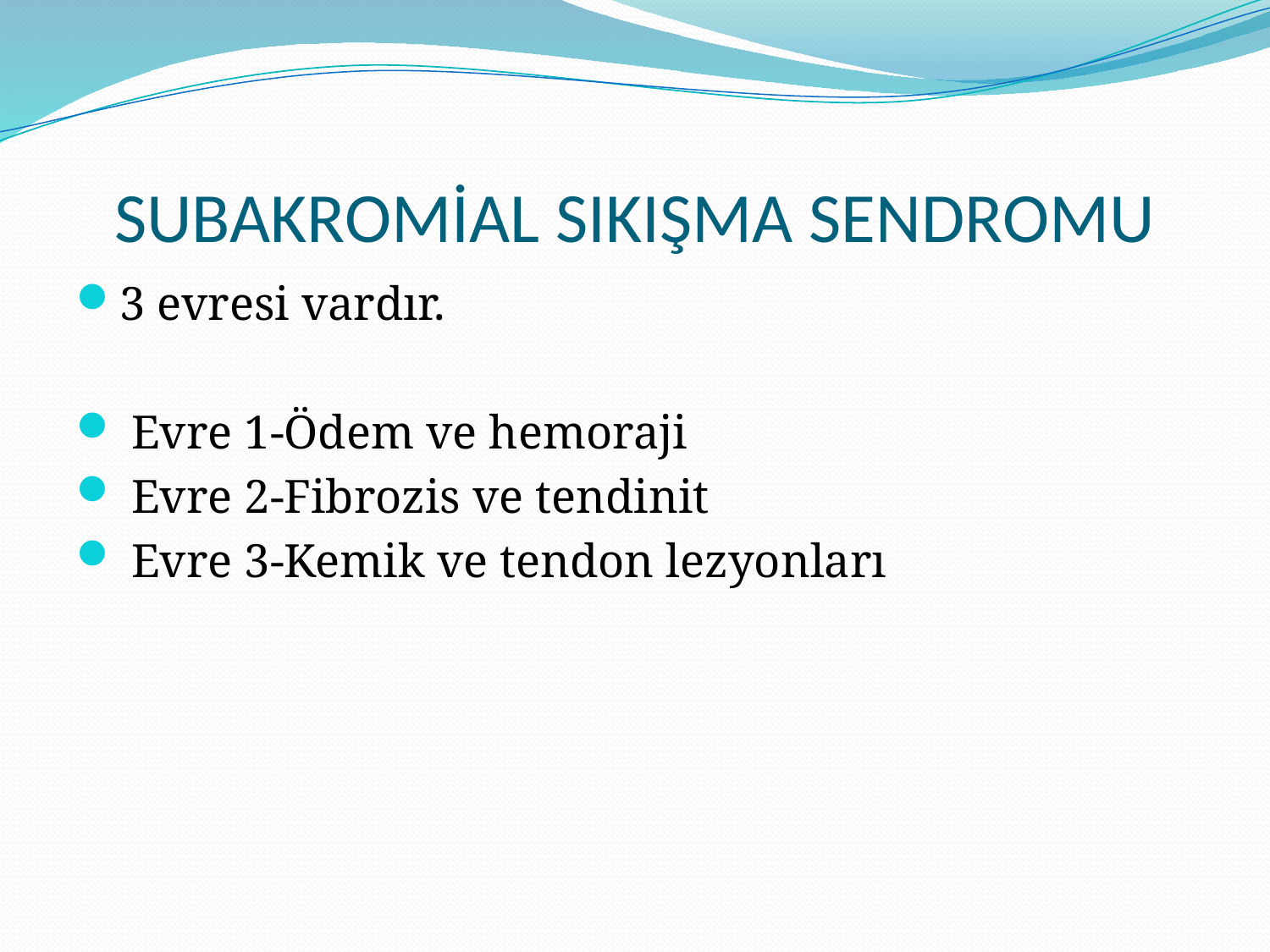

# SUBAKROMİAL SIKIŞMA SENDROMU
3 evresi vardır.

 Evre 1-Ödem ve hemoraji
 Evre 2-Fibrozis ve tendinit
 Evre 3-Kemik ve tendon lezyonları